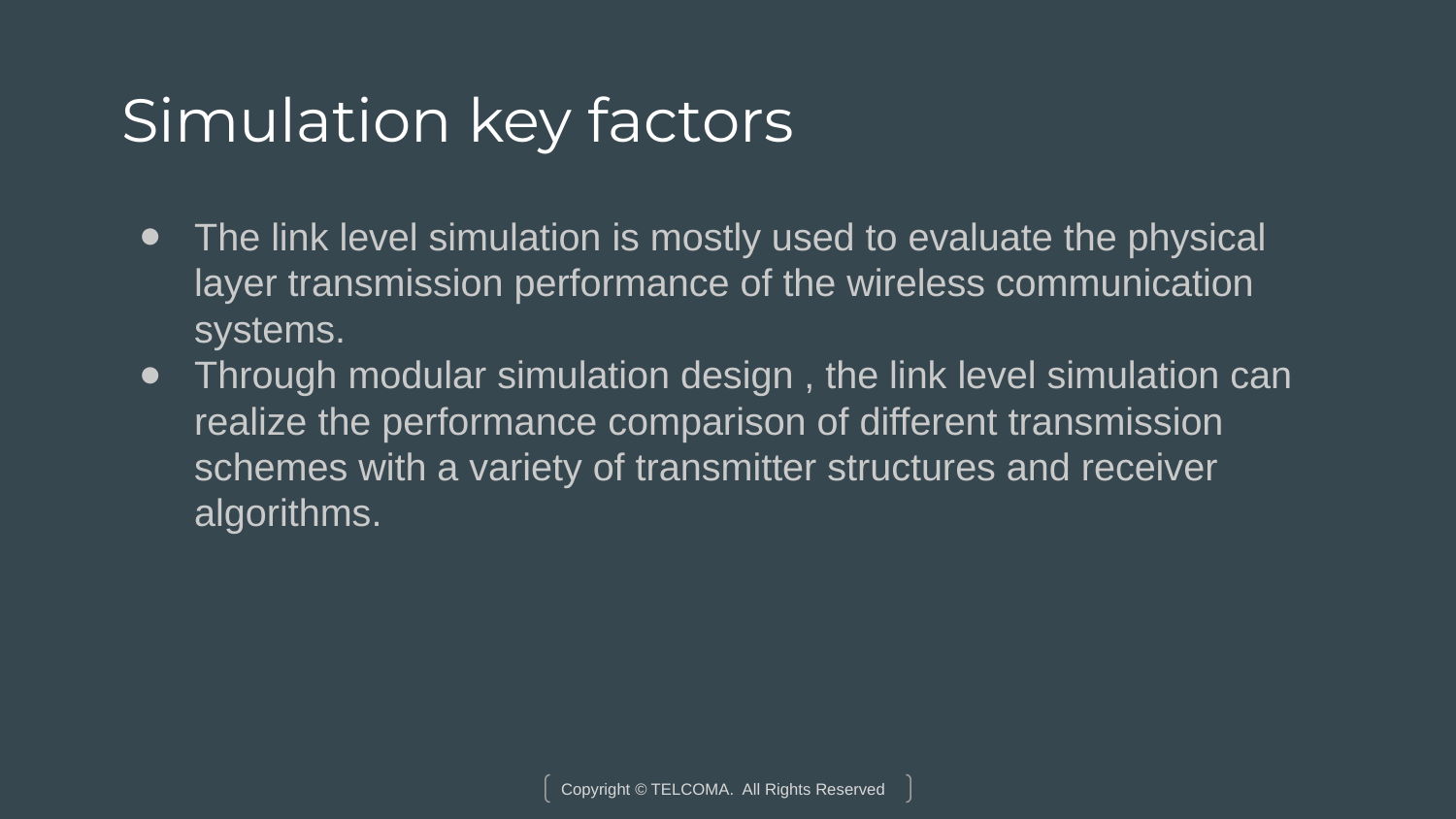

# Simulation key factors
The link level simulation is mostly used to evaluate the physical layer transmission performance of the wireless communication systems.
Through modular simulation design , the link level simulation can realize the performance comparison of different transmission schemes with a variety of transmitter structures and receiver algorithms.